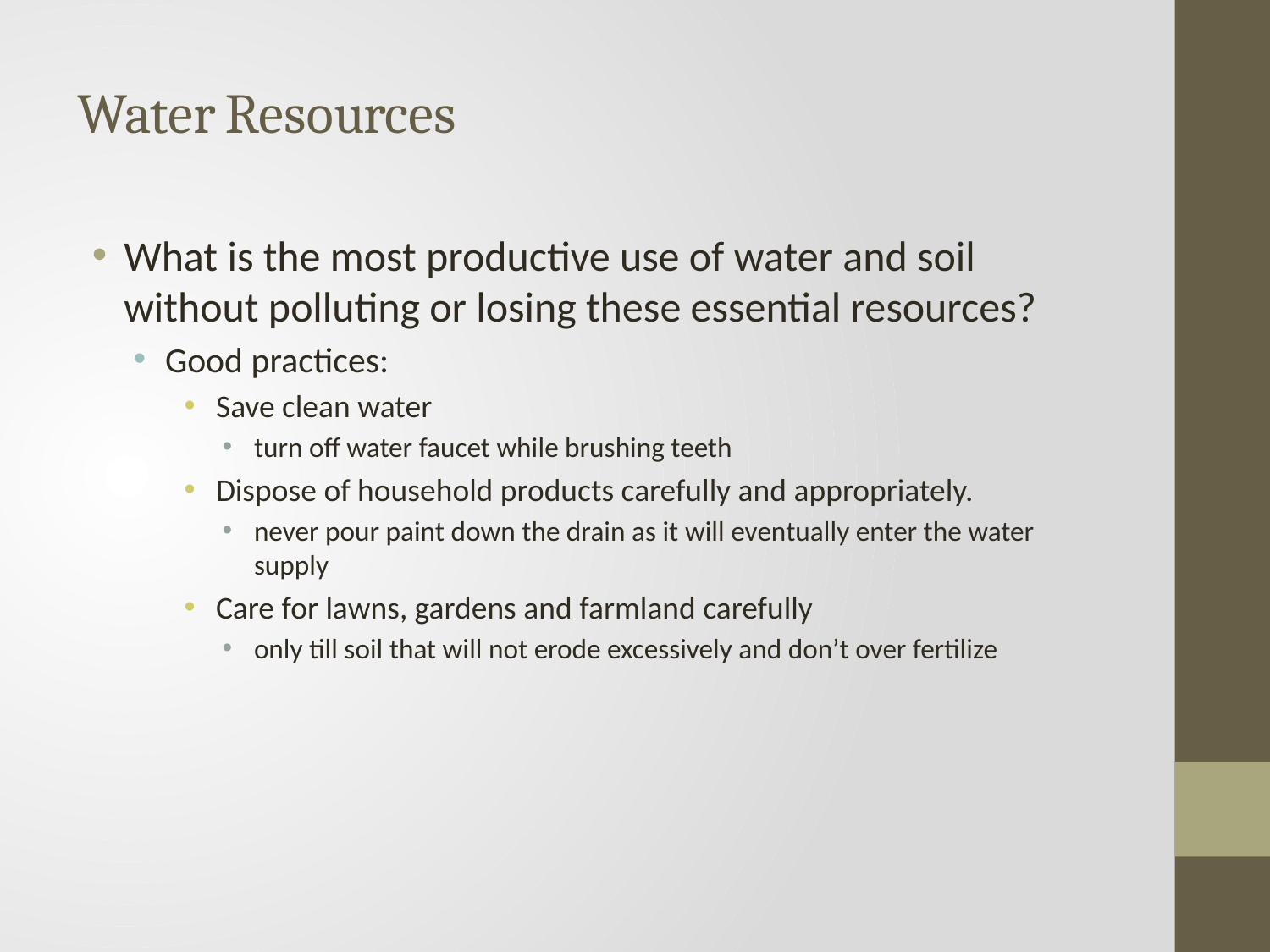

# Water Resources
What is the most productive use of water and soil without polluting or losing these essential resources?
Good practices:
Save clean water
turn off water faucet while brushing teeth
Dispose of household products carefully and appropriately.
never pour paint down the drain as it will eventually enter the water supply
Care for lawns, gardens and farmland carefully
only till soil that will not erode excessively and don’t over fertilize